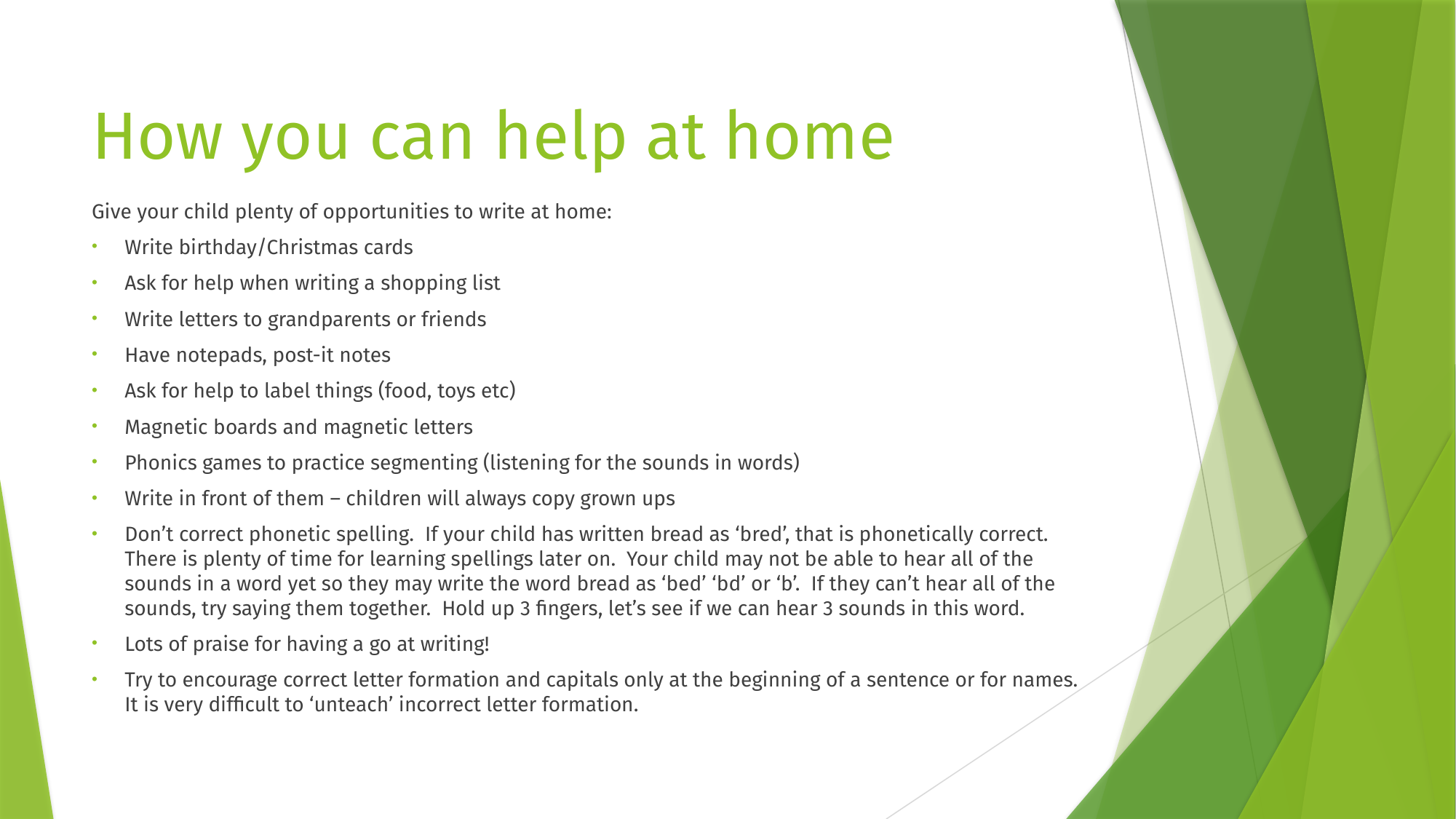

# How you can help at home
Give your child plenty of opportunities to write at home:
Write birthday/Christmas cards
Ask for help when writing a shopping list
Write letters to grandparents or friends
Have notepads, post-it notes
Ask for help to label things (food, toys etc)
Magnetic boards and magnetic letters
Phonics games to practice segmenting (listening for the sounds in words)
Write in front of them – children will always copy grown ups
Don’t correct phonetic spelling.  If your child has written bread as ‘bred’, that is phonetically correct.  There is plenty of time for learning spellings later on.  Your child may not be able to hear all of the sounds in a word yet so they may write the word bread as ‘bed’ ‘bd’ or ‘b’.  If they can’t hear all of the sounds, try saying them together.  Hold up 3 fingers, let’s see if we can hear 3 sounds in this word.
Lots of praise for having a go at writing!
Try to encourage correct letter formation and capitals only at the beginning of a sentence or for names.  It is very difficult to ‘unteach’ incorrect letter formation.